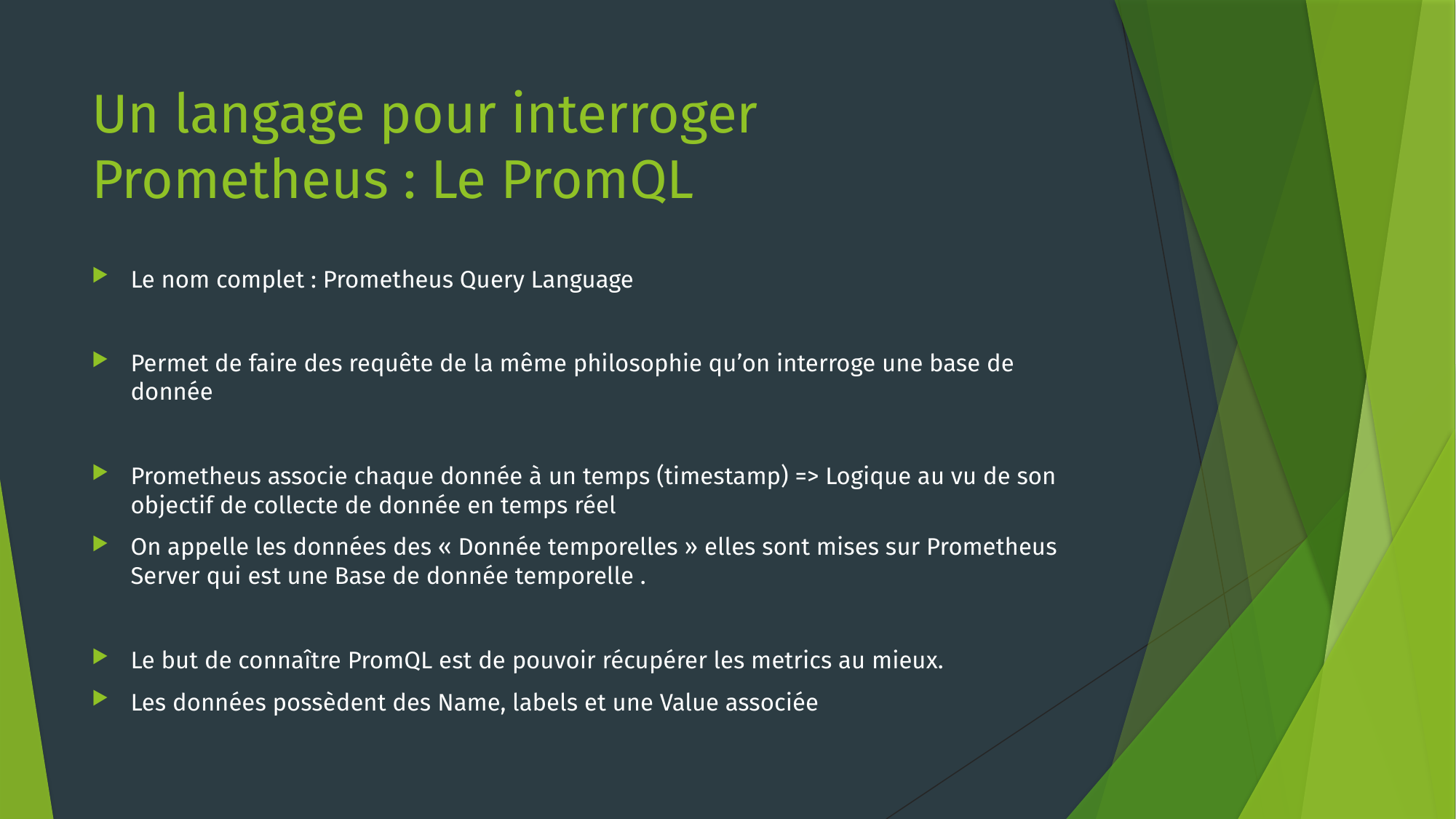

# Un langage pour interroger Prometheus : Le PromQL
Le nom complet : Prometheus Query Language

Permet de faire des requête de la même philosophie qu’on interroge une base de donnée

Prometheus associe chaque donnée à un temps (timestamp) => Logique au vu de son objectif de collecte de donnée en temps réel
On appelle les données des « Donnée temporelles » elles sont mises sur Prometheus Server qui est une Base de donnée temporelle .

Le but de connaître PromQL est de pouvoir récupérer les metrics au mieux.
Les données possèdent des Name, labels et une Value associée